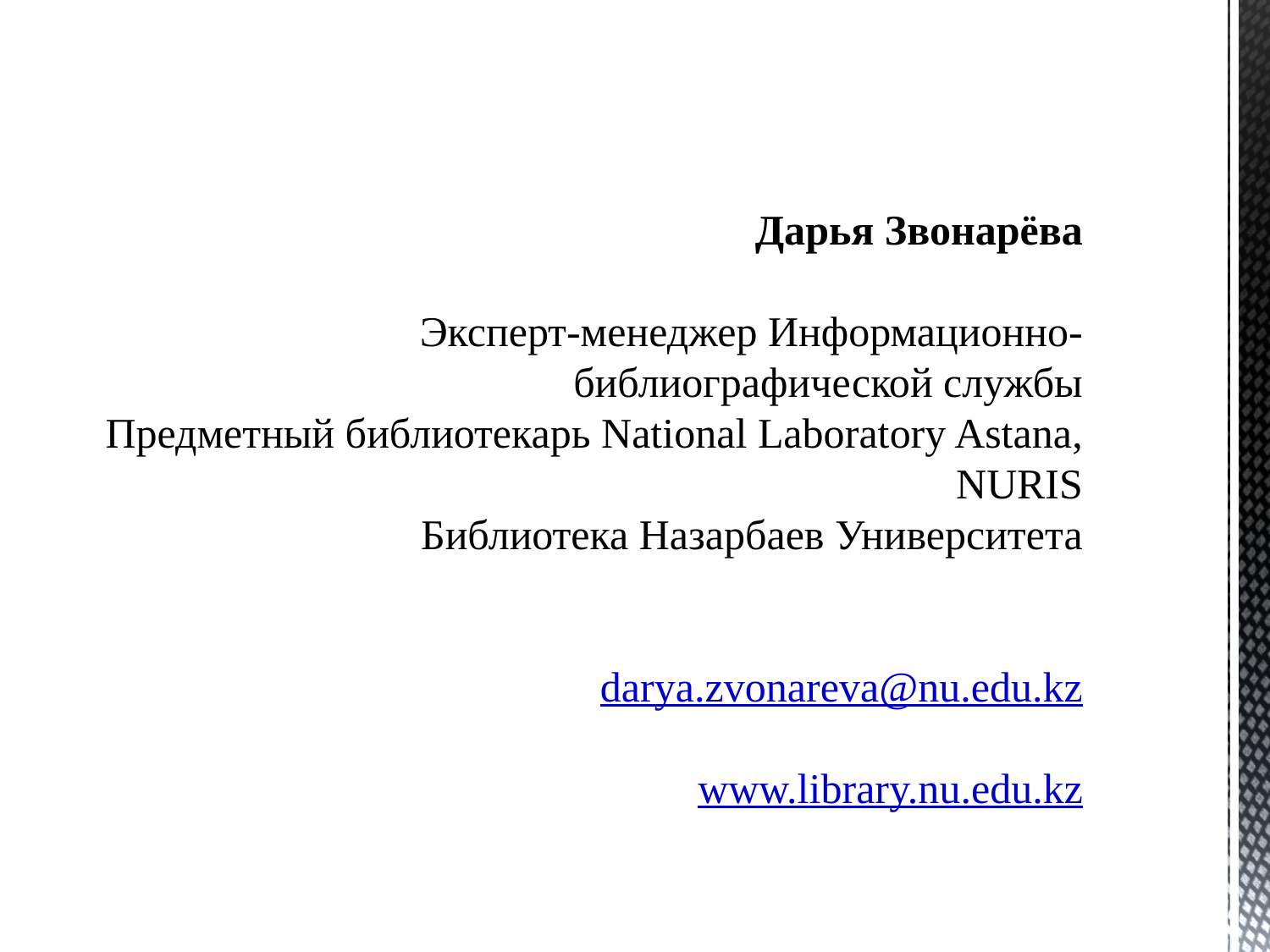

Дарья Звонарёва

Эксперт-менеджер Информационно-библиографической службы
Предметный библиотекарь National Laboratory Astana, NURIS
Библиотека Назарбаев Университета

darya.zvonareva@nu.edu.kz

www.library.nu.edu.kz